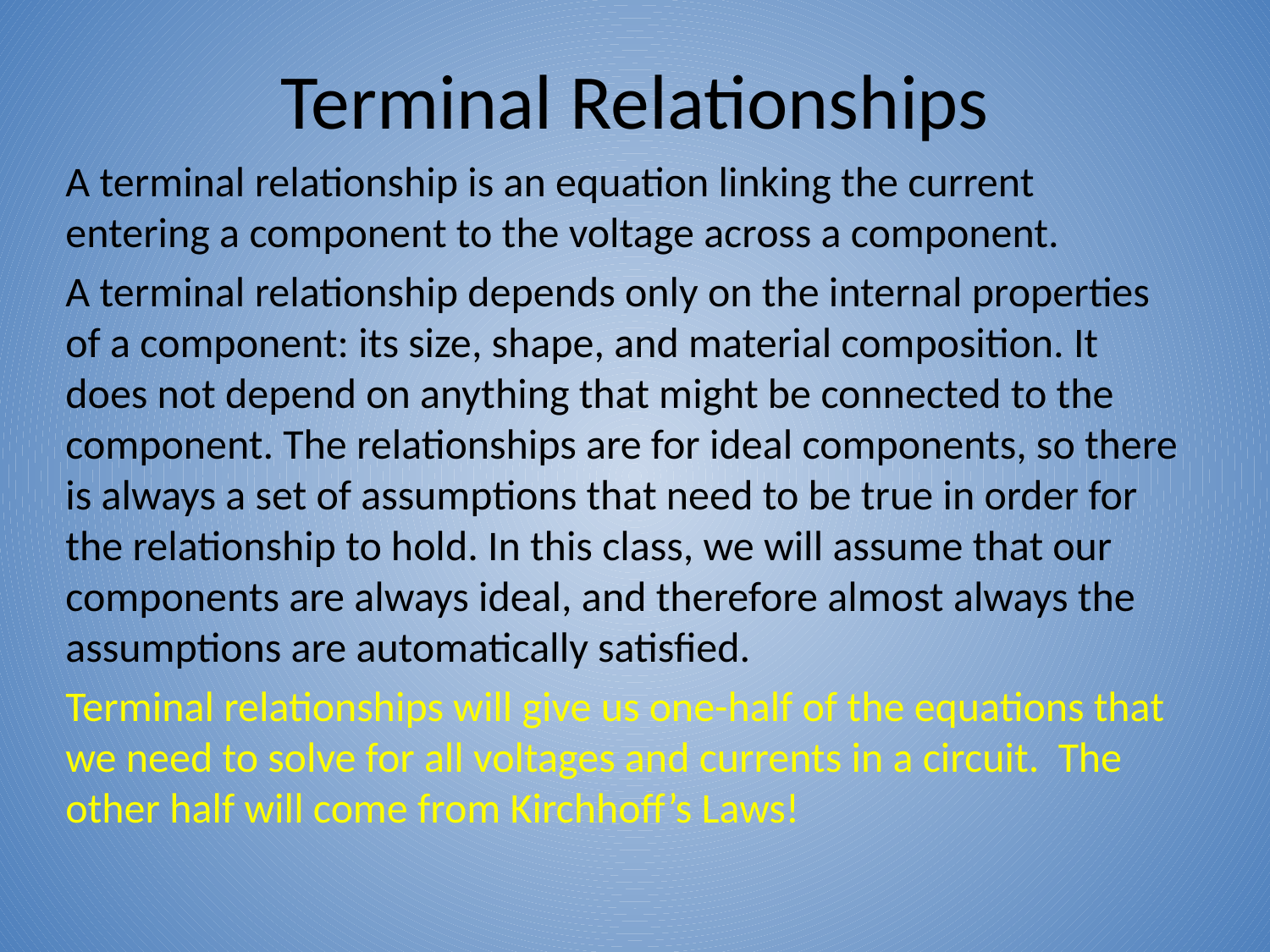

# Terminal Relationships
A terminal relationship is an equation linking the current entering a component to the voltage across a component.
A terminal relationship depends only on the internal properties of a component: its size, shape, and material composition. It does not depend on anything that might be connected to the component. The relationships are for ideal components, so there is always a set of assumptions that need to be true in order for the relationship to hold. In this class, we will assume that our components are always ideal, and therefore almost always the assumptions are automatically satisfied.
Terminal relationships will give us one-half of the equations that we need to solve for all voltages and currents in a circuit.  The other half will come from Kirchhoff’s Laws!